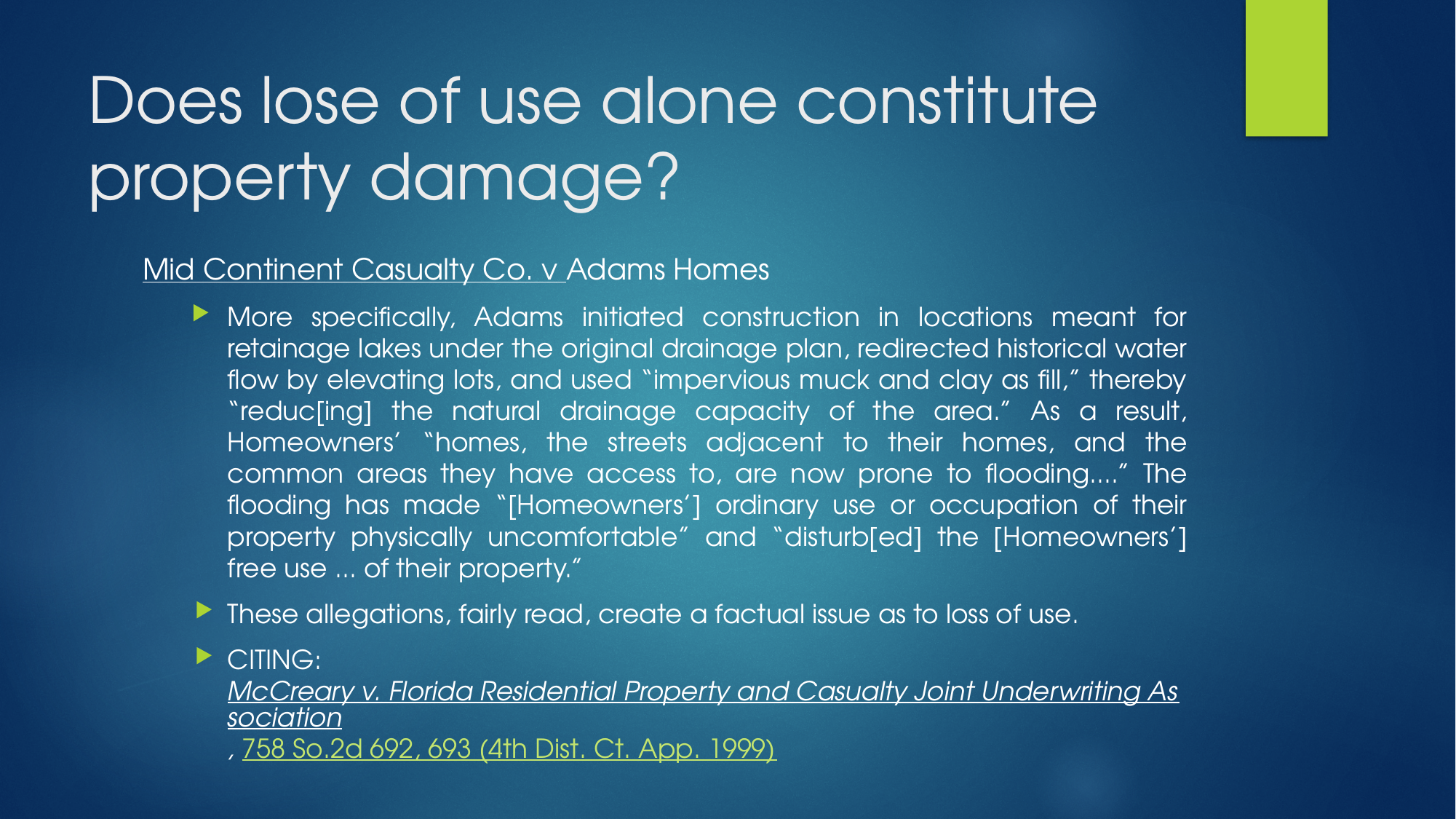

# Does lose of use alone constitute property damage?
Mid Continent Casualty Co. v Adams Homes
More specifically, Adams initiated construction in locations meant for retainage lakes under the original drainage plan, redirected historical water flow by elevating lots, and used “impervious muck and clay as fill,” thereby “reduc[ing] the natural drainage capacity of the area.” As a result, Homeowners’ “homes, the streets adjacent to their homes, and the common areas they have access to, are now prone to flooding....” The flooding has made “[Homeowners’] ordinary use or occupation of their property physically uncomfortable” and “disturb[ed] the [Homeowners’] free use ... of their property.”
These allegations, fairly read, create a factual issue as to loss of use.
CITING: McCreary v. Florida Residential Property and Casualty Joint Underwriting Association, 758 So.2d 692, 693 (4th Dist. Ct. App. 1999)